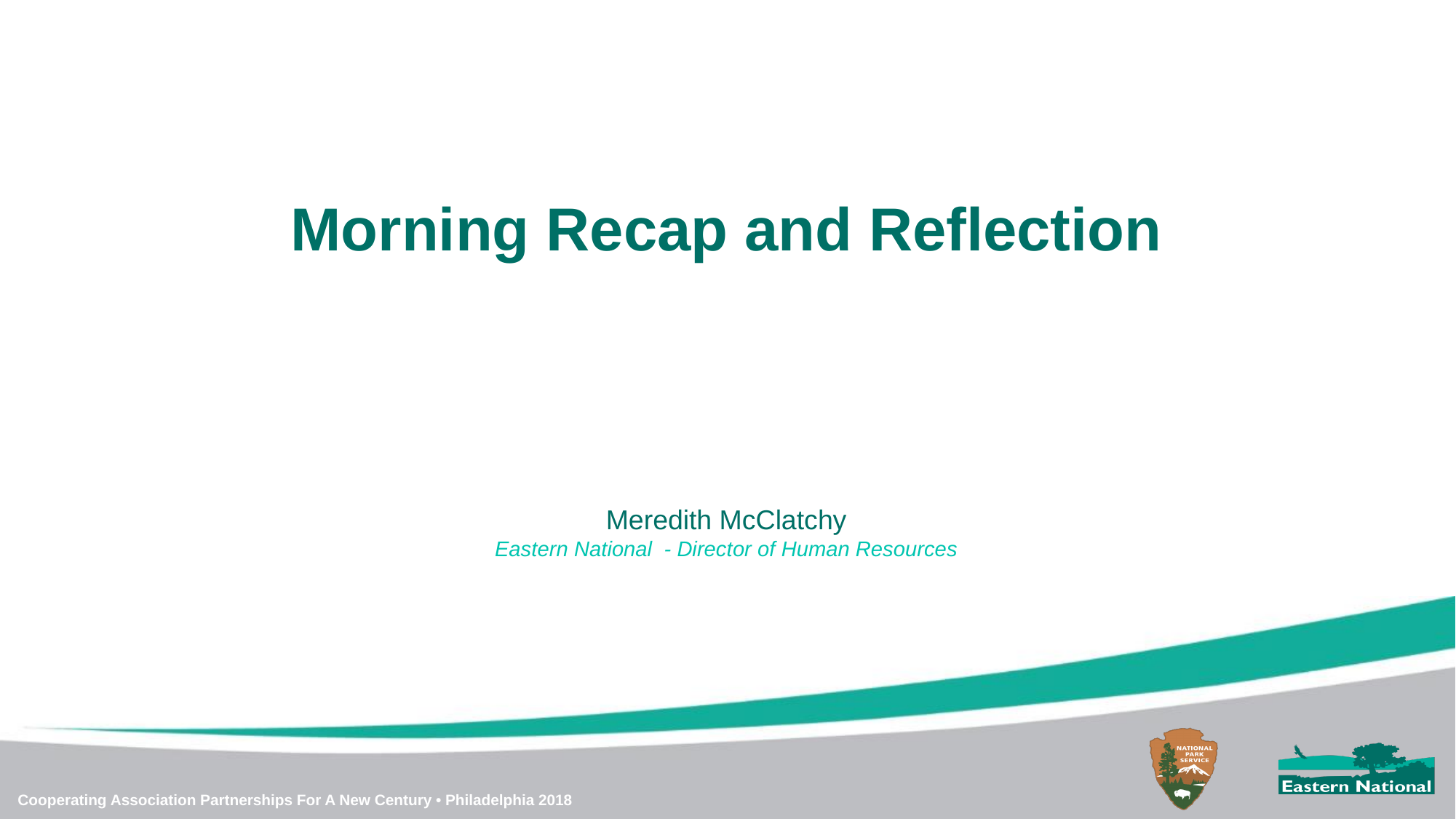

Morning Recap and Reflection
Meredith McClatchy
Eastern National  - Director of Human Resources